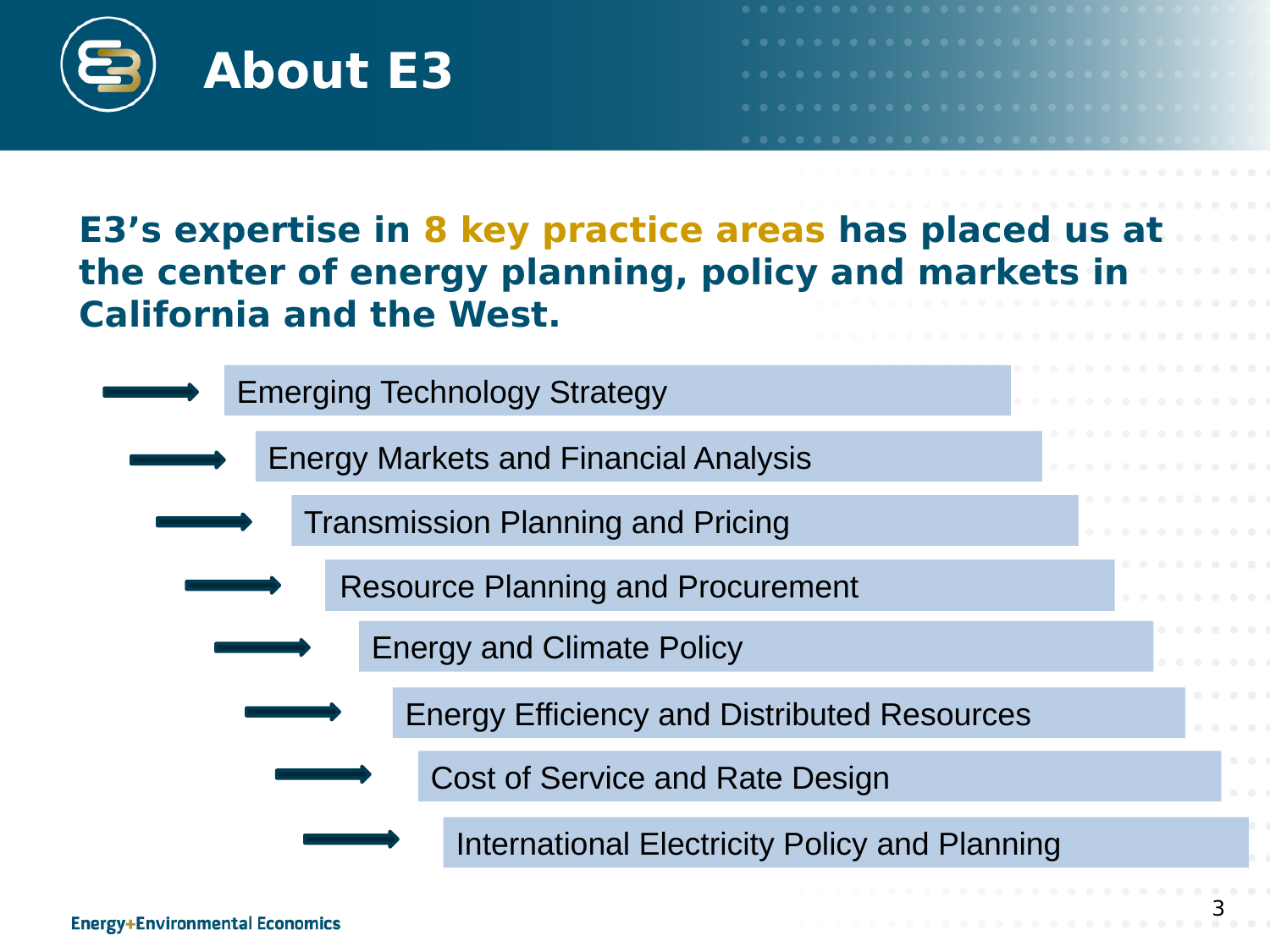

# About E3
E3’s expertise in 8 key practice areas has placed us at the center of energy planning, policy and markets in California and the West.
Emerging Technology Strategy

Energy Markets and Financial Analysis

Transmission Planning and Pricing

Resource Planning and Procurement

Energy and Climate Policy

Energy Efficiency and Distributed Resources

Cost of Service and Rate Design

International Electricity Policy and Planning

3